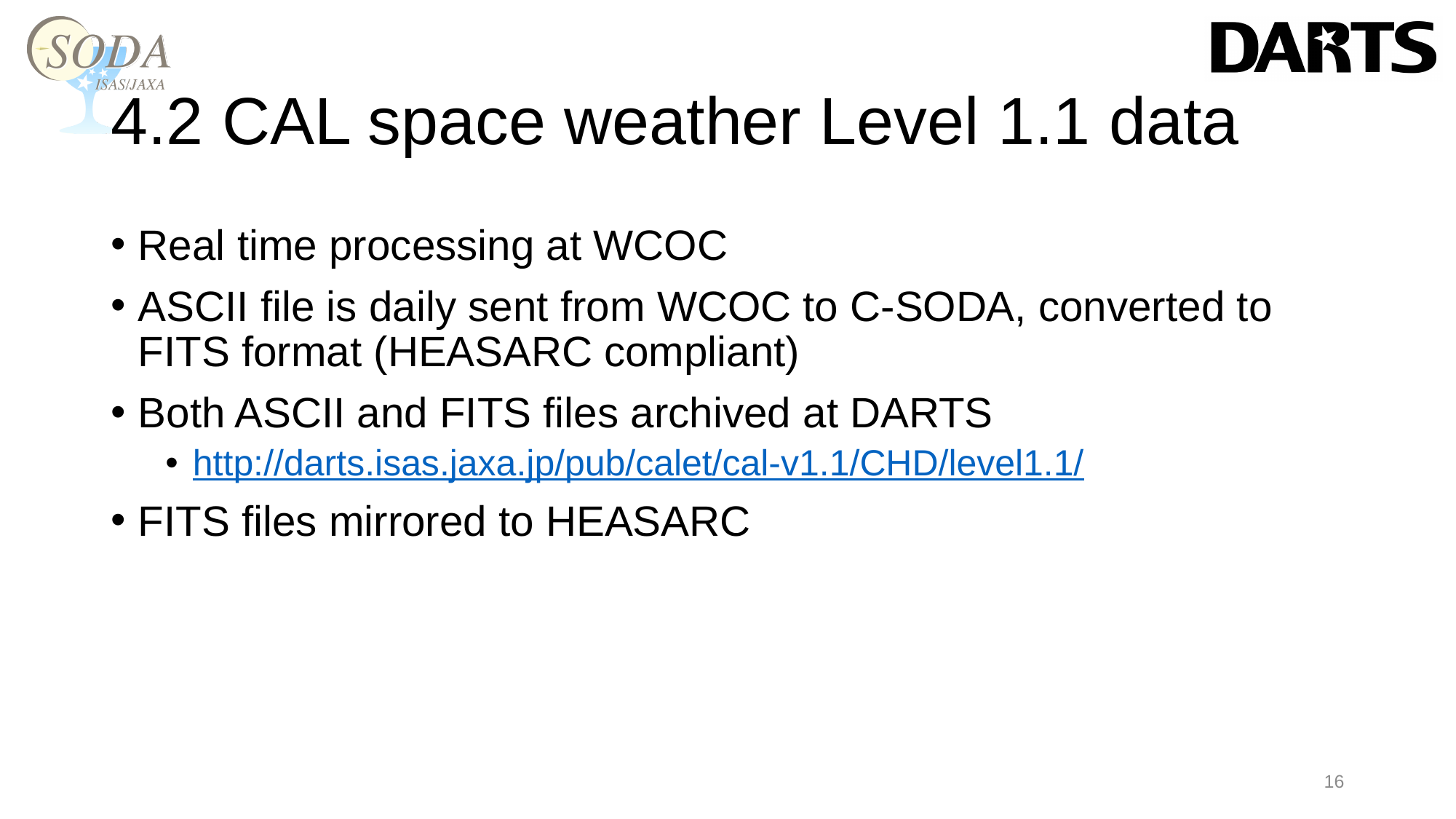

# 4.2 CAL space weather Level 1.1 data
Real time processing at WCOC
ASCII file is daily sent from WCOC to C-SODA, converted to FITS format (HEASARC compliant)
Both ASCII and FITS files archived at DARTS
http://darts.isas.jaxa.jp/pub/calet/cal-v1.1/CHD/level1.1/
FITS files mirrored to HEASARC
16